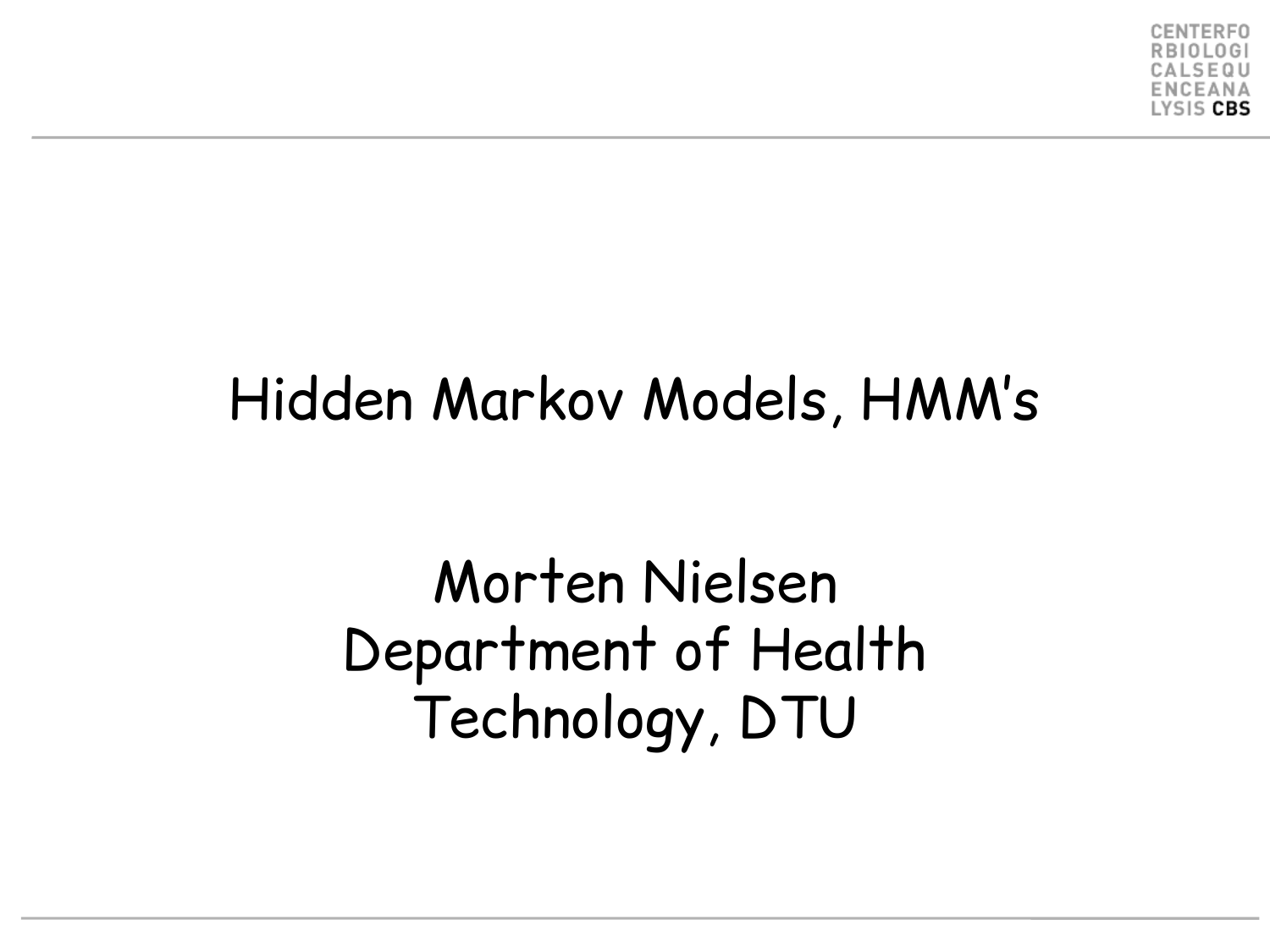

# Hidden Markov Models, HMM’s
Morten Nielsen
Department of Health Technology, DTU